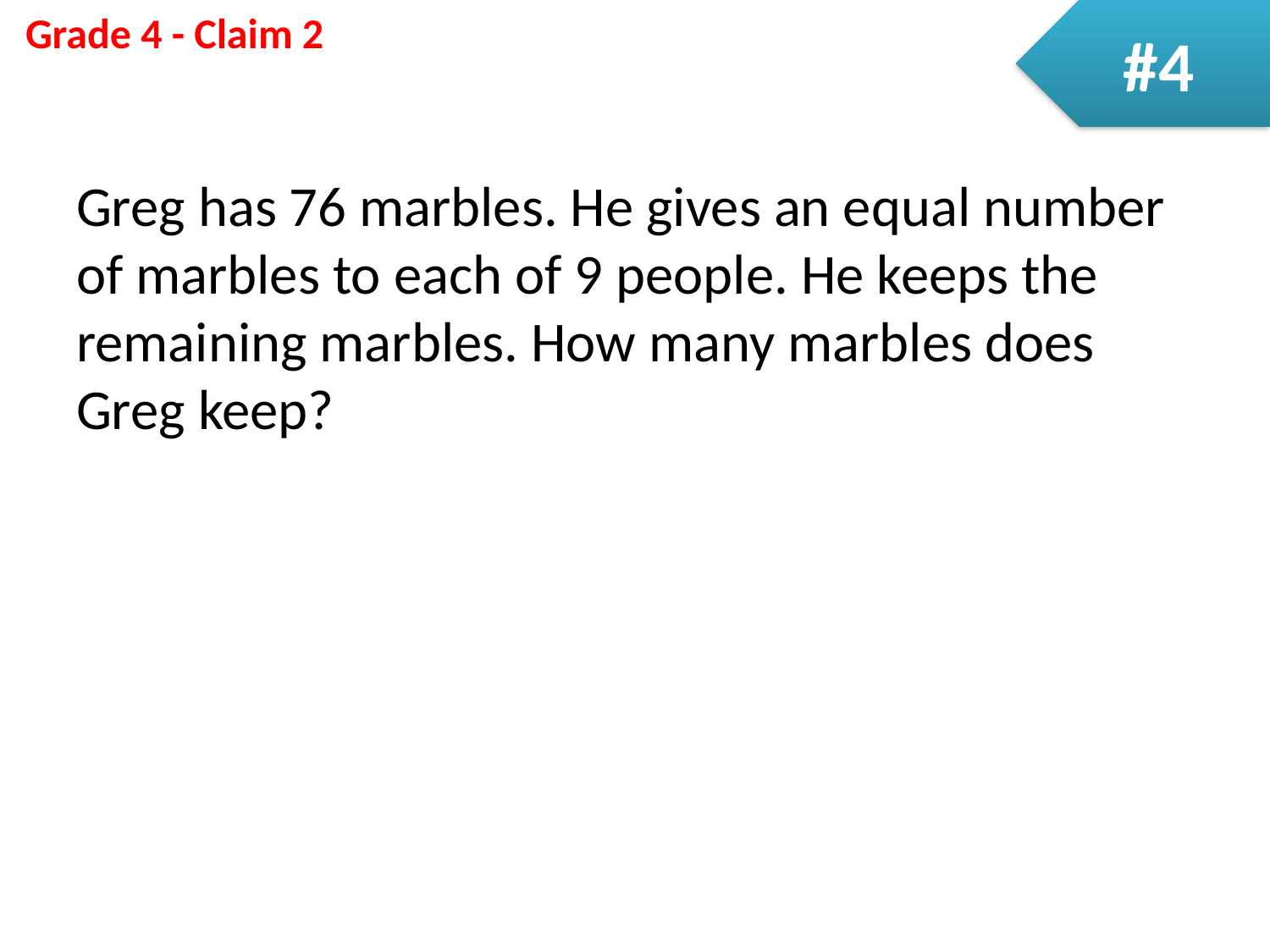

#4
Greg has 76 marbles. He gives an equal number of marbles to each of 9 people. He keeps the remaining marbles. How many marbles does Greg keep?